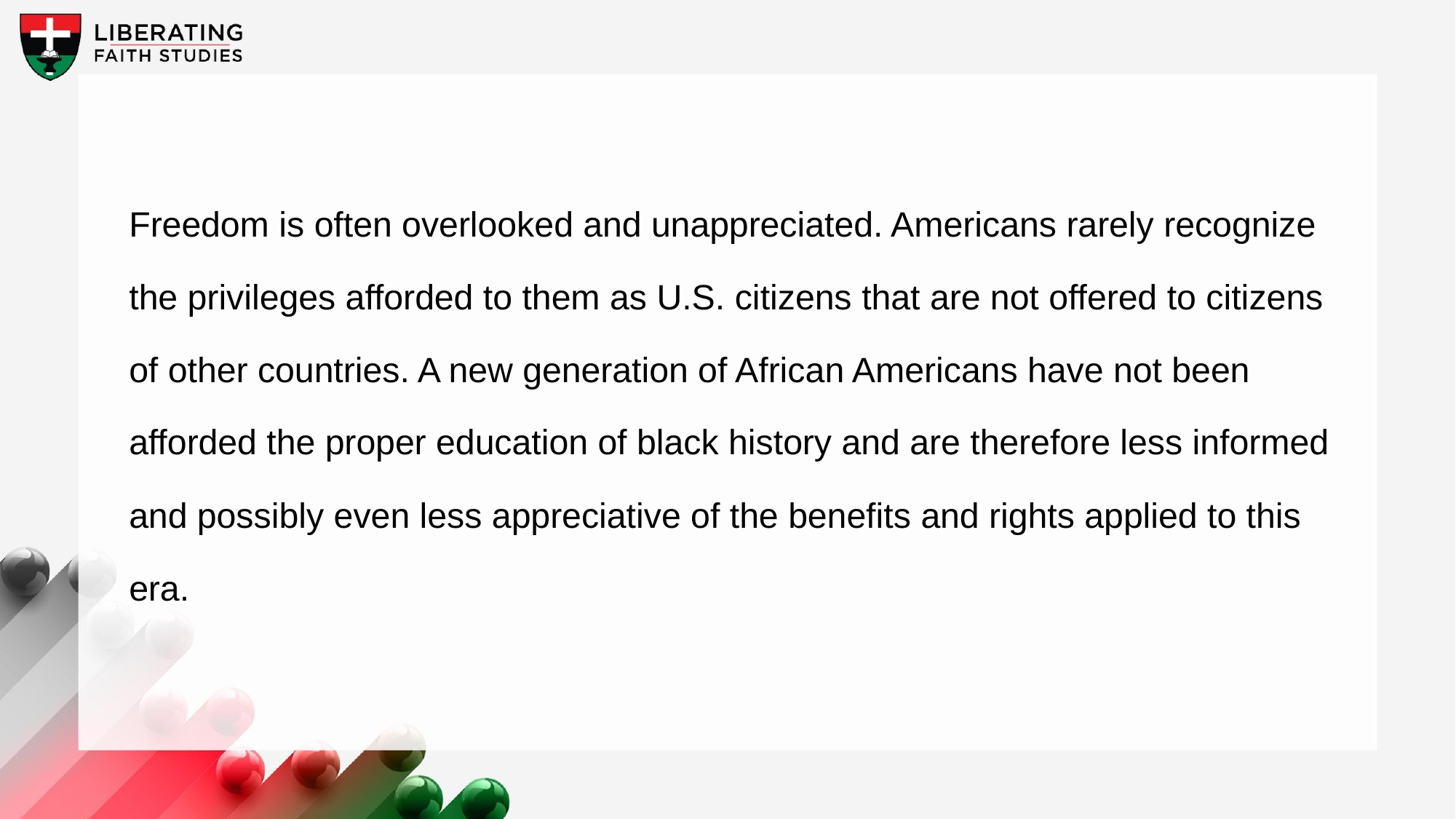

Freedom is often overlooked and unappreciated. Americans rarely recognize the privileges afforded to them as U.S. citizens that are not offered to citizens of other countries. A new generation of African Americans have not been afforded the proper education of black history and are therefore less informed and possibly even less appreciative of the benefits and rights applied to this era.